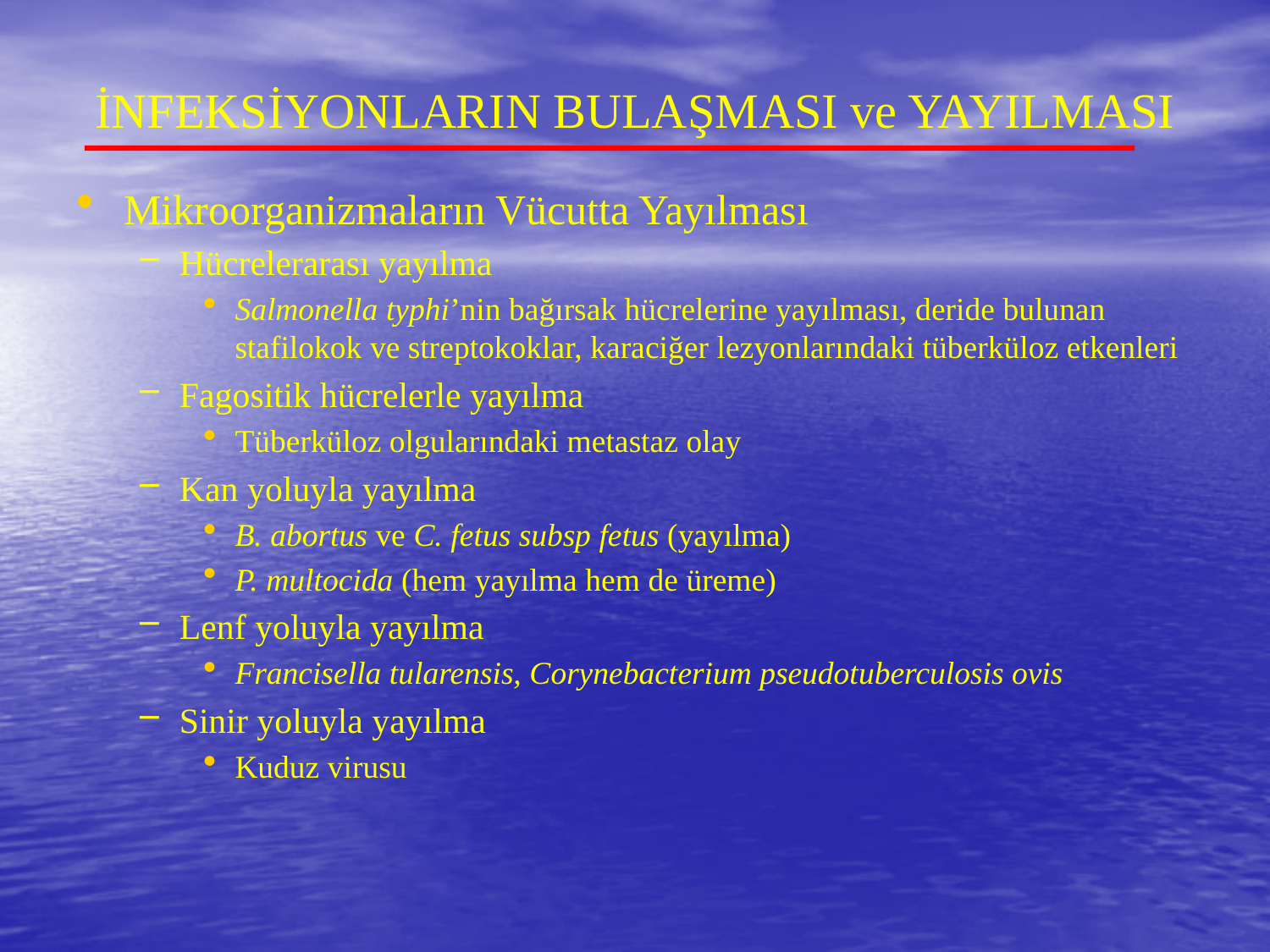

# İNFEKSİYONLARIN BULAŞMASI ve YAYILMASI

Mikroorganizmaların Vücutta Yayılması
Hücrelerarası yayılma
Salmonella typhi’nin bağırsak hücrelerine yayılması, deride bulunan stafilokok ve streptokoklar, karaciğer lezyonlarındaki tüberküloz etkenleri
Fagositik hücrelerle yayılma
Tüberküloz olgularındaki metastaz olay
Kan yoluyla yayılma
B. abortus ve C. fetus subsp fetus (yayılma)
P. multocida (hem yayılma hem de üreme)
Lenf yoluyla yayılma
Francisella tularensis, Corynebacterium pseudotuberculosis ovis
Sinir yoluyla yayılma
Kuduz virusu